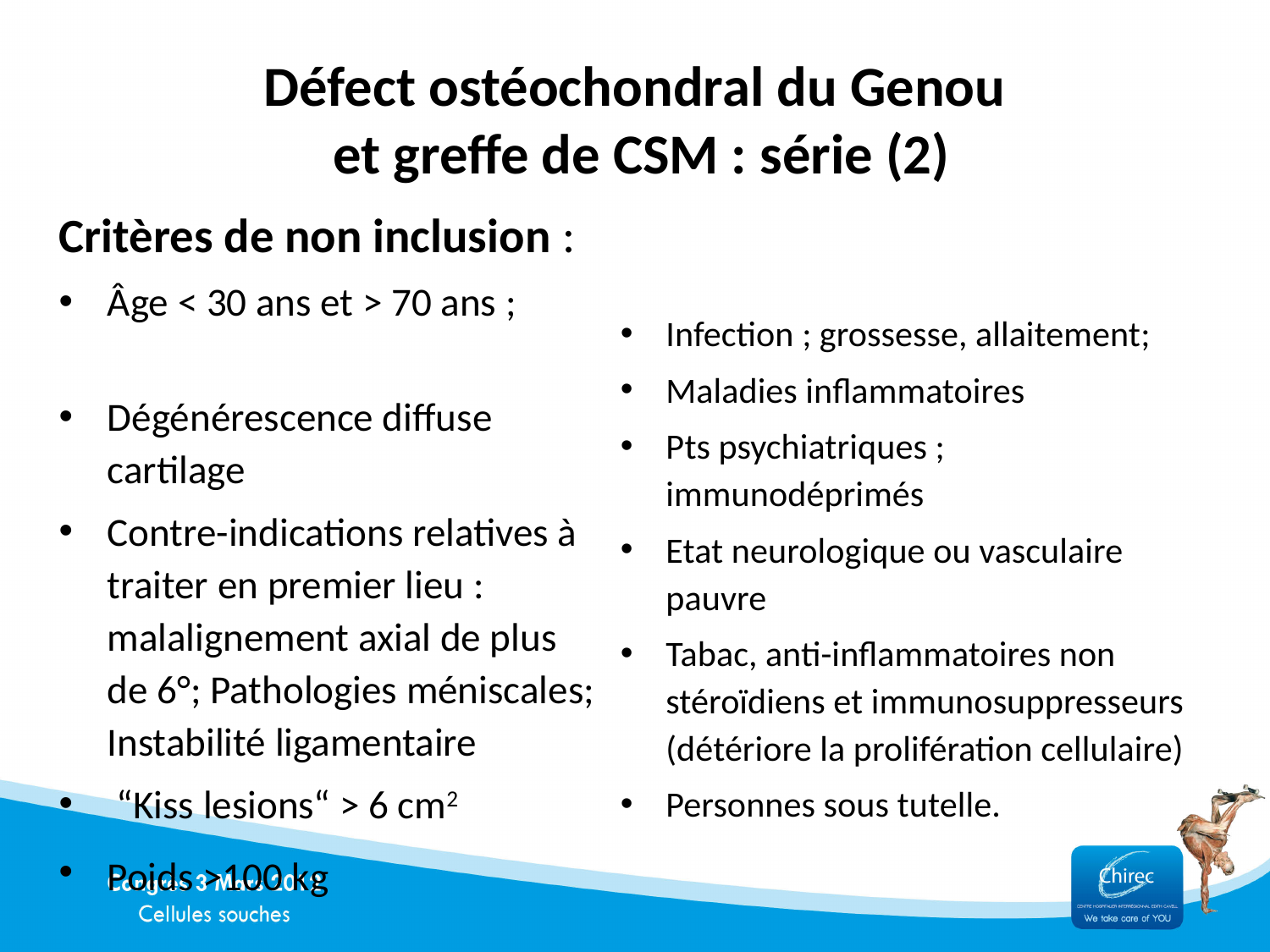

# Défect ostéochondral du Genou et greffe de CSM : série (2)
Critères de non inclusion :
Âge < 30 ans et > 70 ans ;
Dégénérescence diffuse cartilage
Contre-indications relatives à traiter en premier lieu : malalignement axial de plus de 6°; Pathologies méniscales; Instabilité ligamentaire
 “Kiss lesions“ > 6 cm2
Poids >100 kg

Infection ; grossesse, allaitement;
Maladies inflammatoires
Pts psychiatriques ; immunodéprimés
Etat neurologique ou vasculaire pauvre
Tabac, anti-inflammatoires non stéroïdiens et immunosuppresseurs  (détériore la prolifération cellulaire)
Personnes sous tutelle.